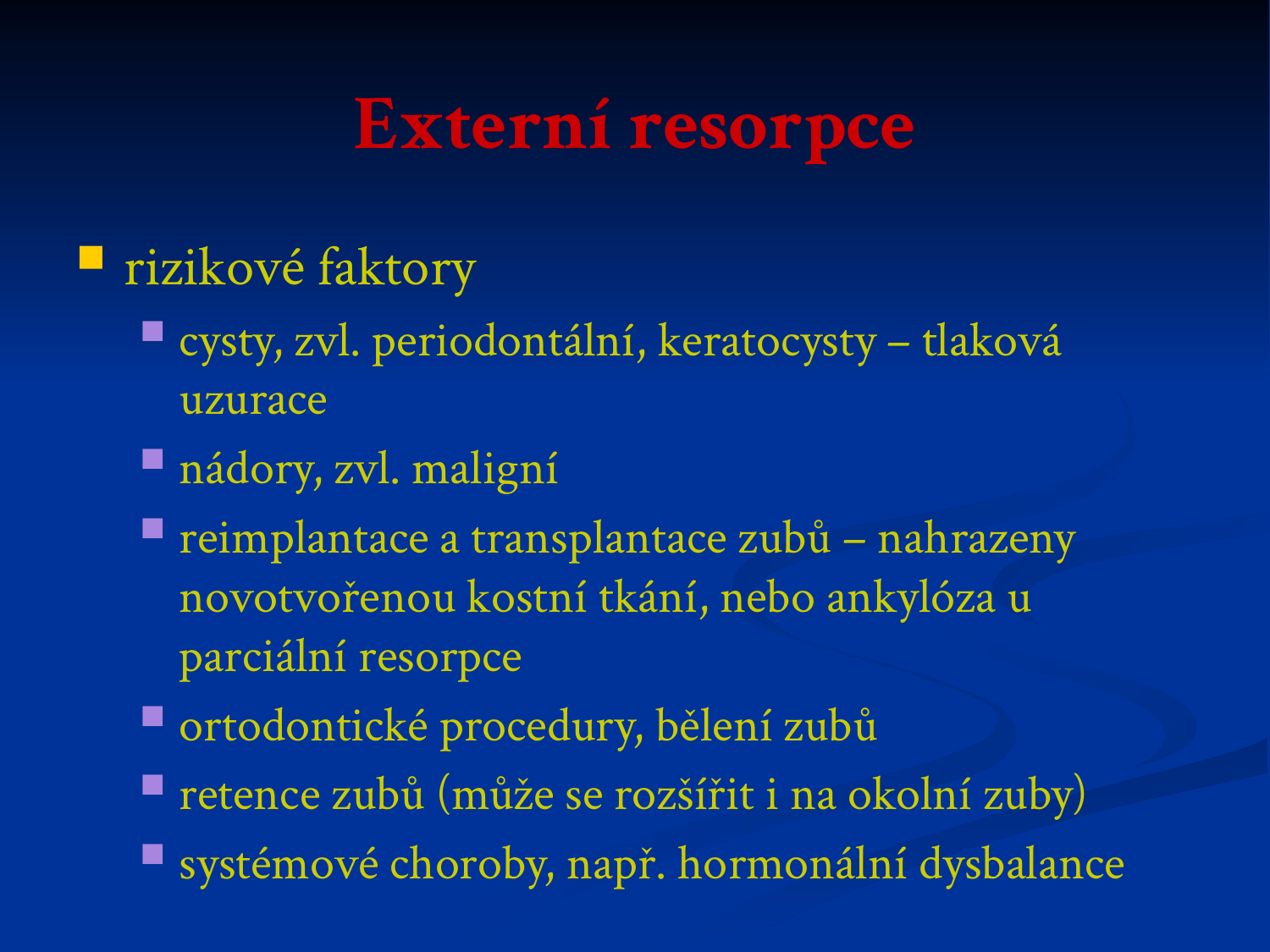

# Externí resorpce
rizikové faktory
cysty, zvl. periodontální, keratocysty – tlaková uzurace
nádory, zvl. maligní
reimplantace a transplantace zubů – nahrazeny novotvořenou kostní tkání, nebo ankylóza u parciální resorpce
ortodontické procedury, bělení zubů
retence zubů (může se rozšířit i na okolní zuby)
systémové choroby, např. hormonální dysbalance